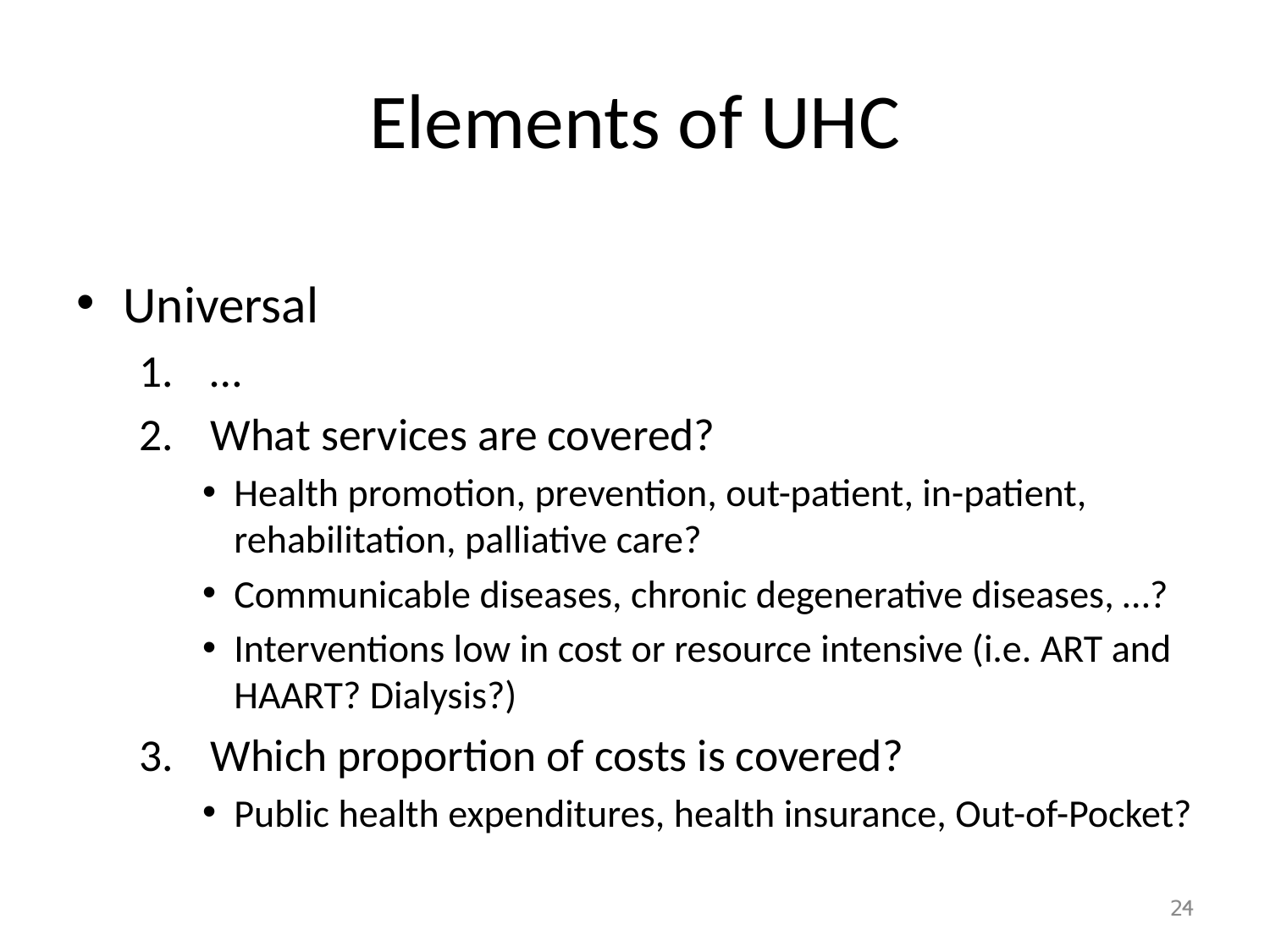

# Elements of UHC
Universal
…
What services are covered?
Health promotion, prevention, out-patient, in-patient, rehabilitation, palliative care?
Communicable diseases, chronic degenerative diseases, …?
Interventions low in cost or resource intensive (i.e. ART and HAART? Dialysis?)
Which proportion of costs is covered?
Public health expenditures, health insurance, Out-of-Pocket?
24